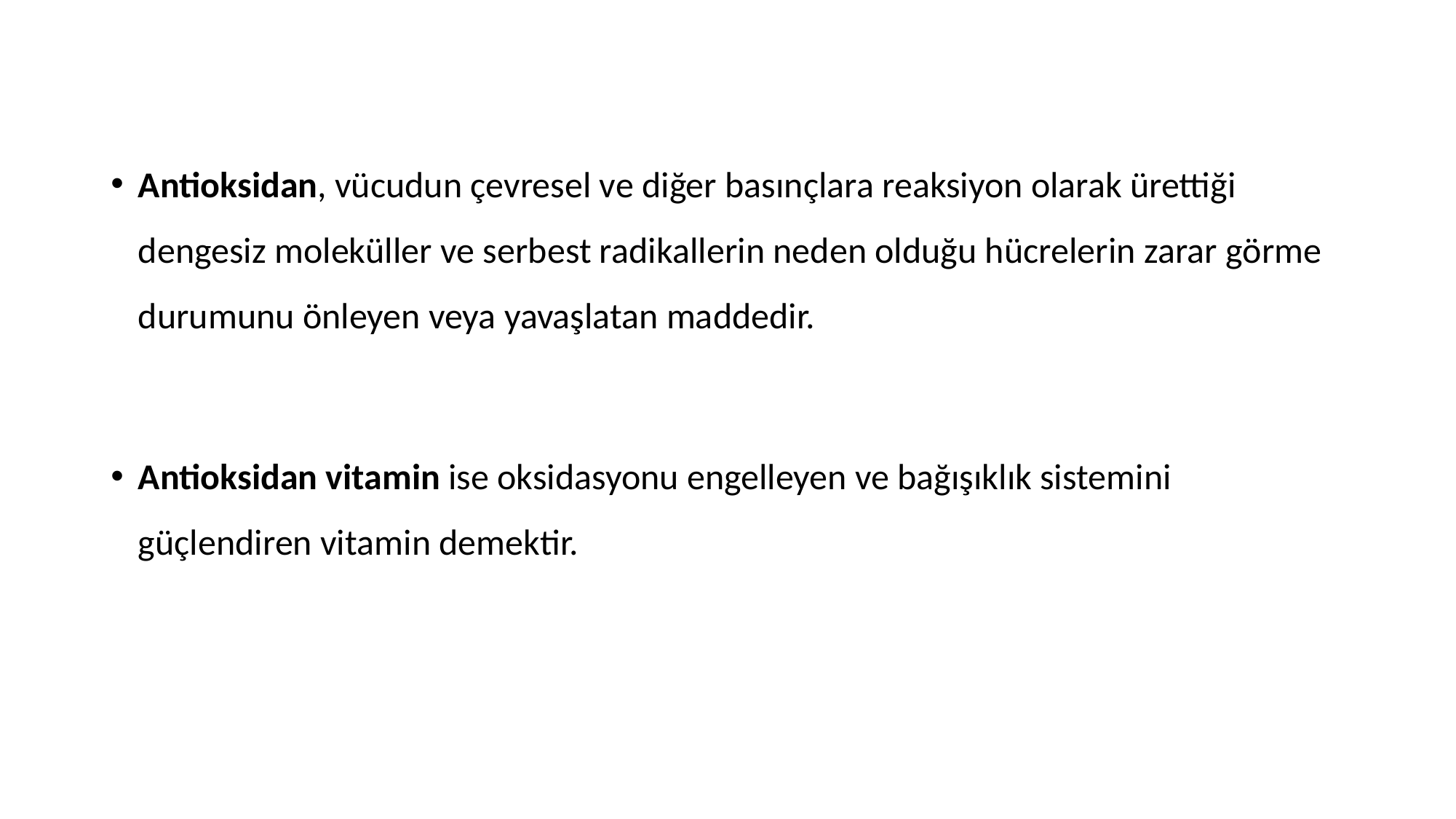

Antioksidan, vücudun çevresel ve diğer basınçlara reaksiyon olarak ürettiği dengesiz moleküller ve serbest radikallerin neden olduğu hücrelerin zarar görme durumunu önleyen veya yavaşlatan maddedir.

Antioksidan vitamin ise oksidasyonu engelleyen ve bağışıklık sistemini güçlendiren vitamin demektir.